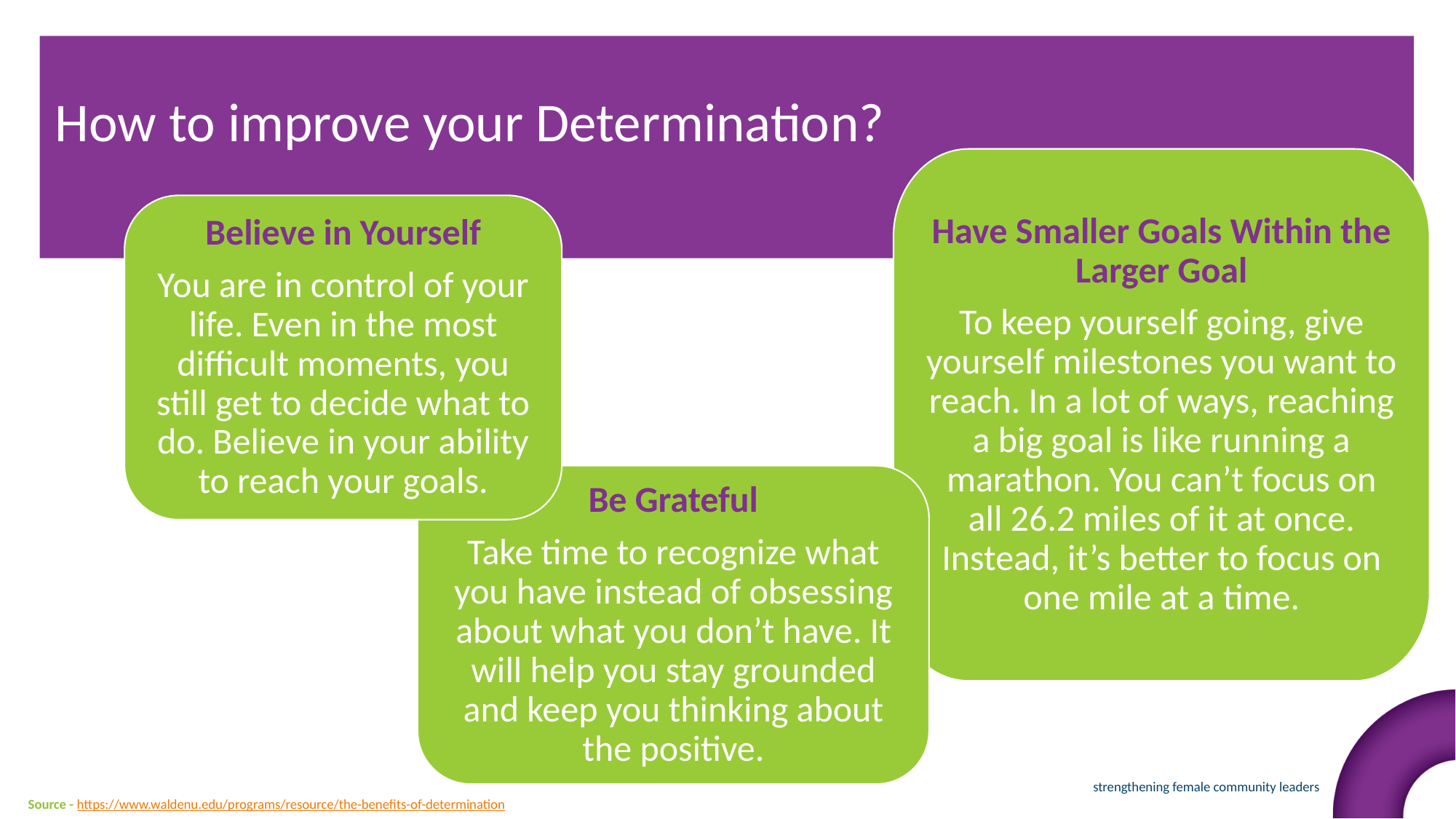

How to improve your Determination?
Have Smaller Goals Within the Larger Goal
To keep yourself going, give yourself milestones you want to reach. In a lot of ways, reaching a big goal is like running a marathon. You can’t focus on all 26.2 miles of it at once. Instead, it’s better to focus on one mile at a time.
Believe in Yourself
You are in control of your life. Even in the most difficult moments, you still get to decide what to do. Believe in your ability to reach your goals.

Be Grateful
Take time to recognize what you have instead of obsessing about what you don’t have. It will help you stay grounded and keep you thinking about the positive.

Source - https://www.waldenu.edu/programs/resource/the-benefits-of-determination